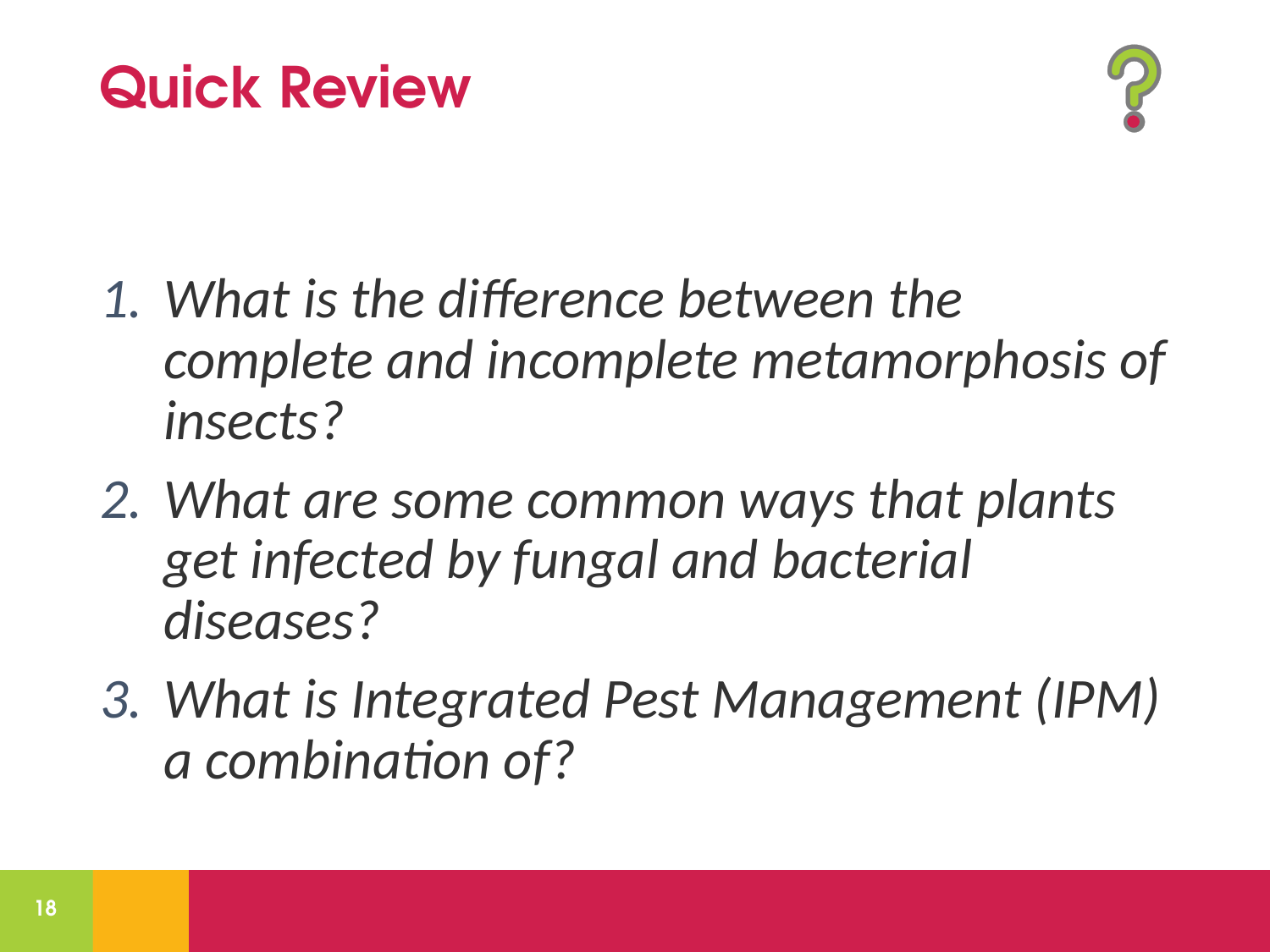

What is the difference between the complete and incomplete metamorphosis of insects?
What are some common ways that plants get infected by fungal and bacterial diseases?
What is Integrated Pest Management (IPM) a combination of?
18